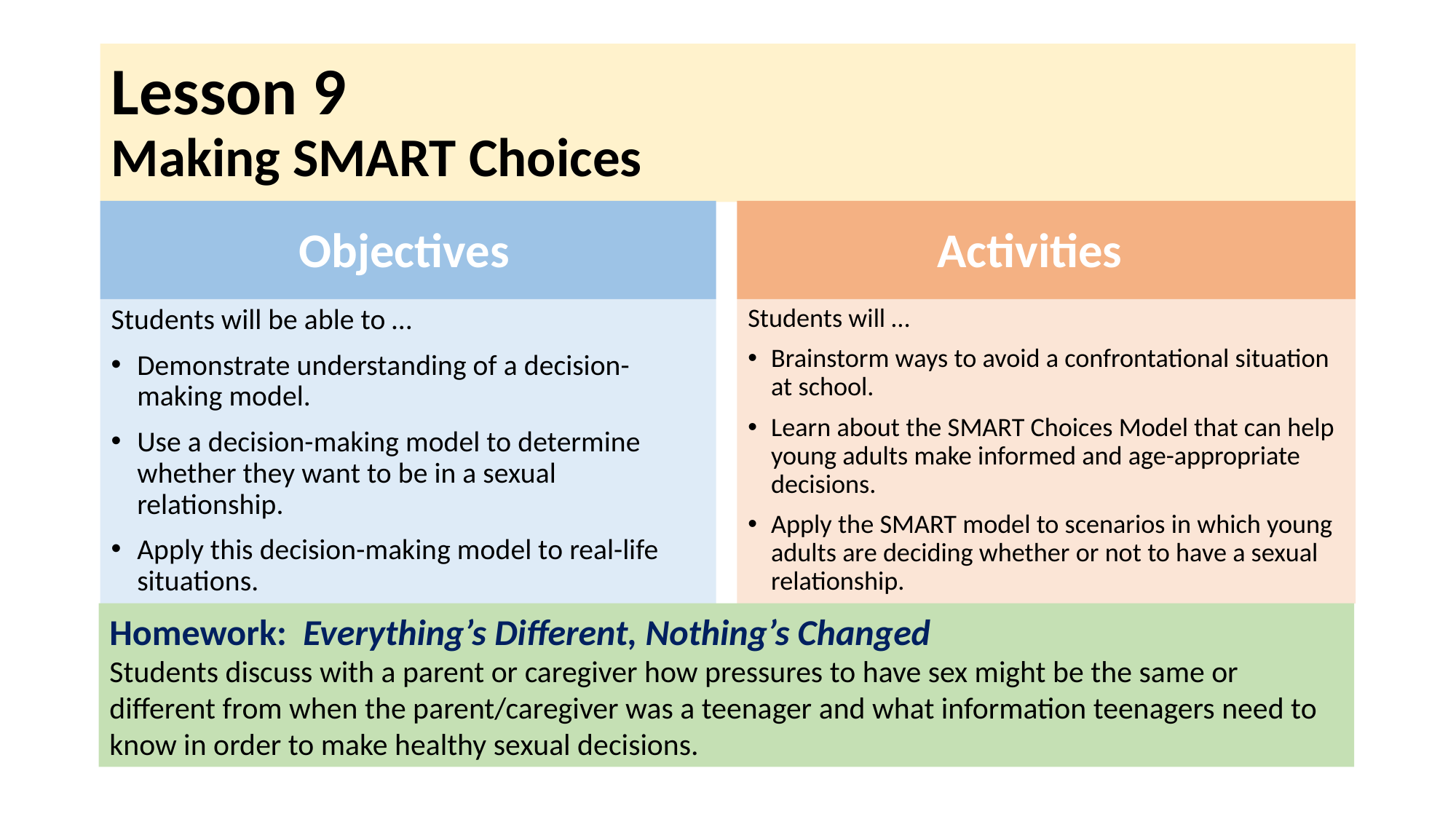

# Lesson 9 Making SMART Choices
Objectives

Activities

Students will be able to …
Demonstrate understanding of a decision-making model.
Use a decision-making model to determine whether they want to be in a sexual relationship.
Apply this decision-making model to real-life situations.

Students will …
Brainstorm ways to avoid a confrontational situation at school.
Learn about the SMART Choices Model that can help young adults make informed and age-appropriate decisions.
Apply the SMART model to scenarios in which young adults are deciding whether or not to have a sexual relationship.
Homework:  Everything’s Different, Nothing’s Changed
Students discuss with a parent or caregiver how pressures to have sex might be the same or different from when the parent/caregiver was a teenager and what information teenagers need to know in order to make healthy sexual decisions.